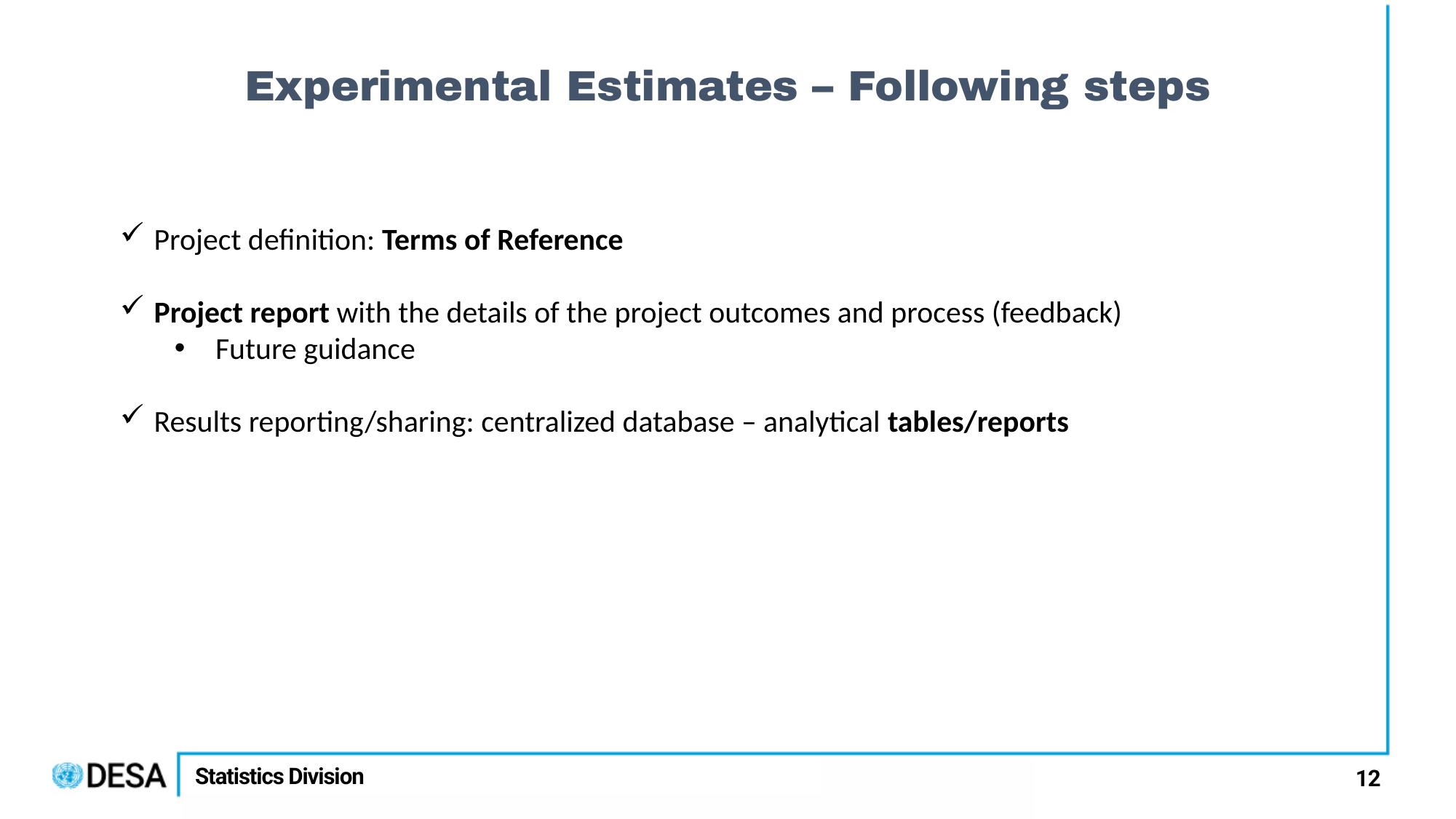

Experimental Estimates – Following steps
Project definition: Terms of Reference

Project report with the details of the project outcomes and process (feedback)
Future guidance

Results reporting/sharing: centralized database – analytical tables/reports